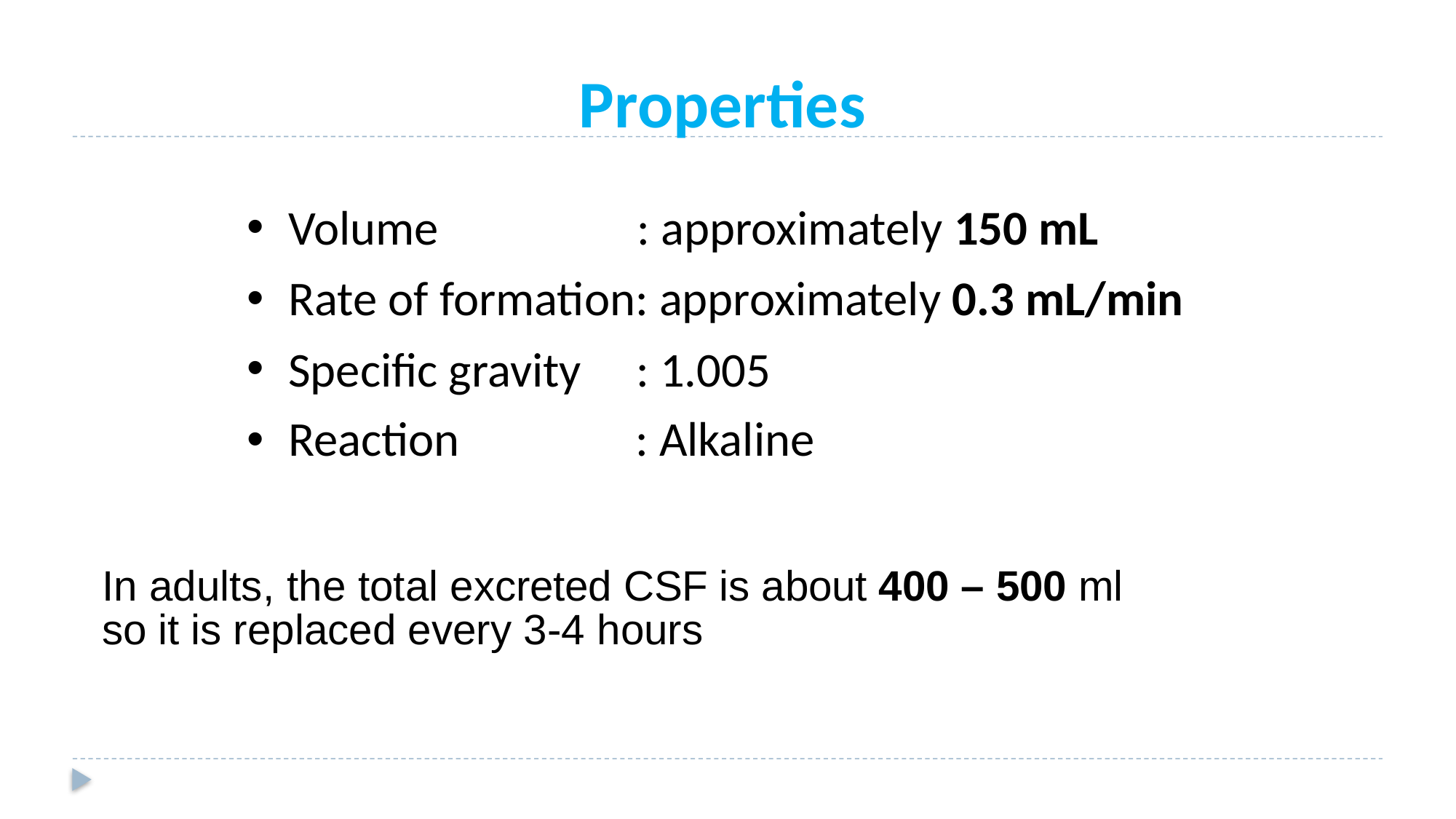

Properties
•
•
•
•
Volume
: approximately 150 mL
Rate of formation: approximately 0.3 mL/min
Specific gravity : 1.005
Reaction
: Alkaline
In adults, the total excreted CSF is about 400 – 500 ml so it is replaced every 3-4 hours